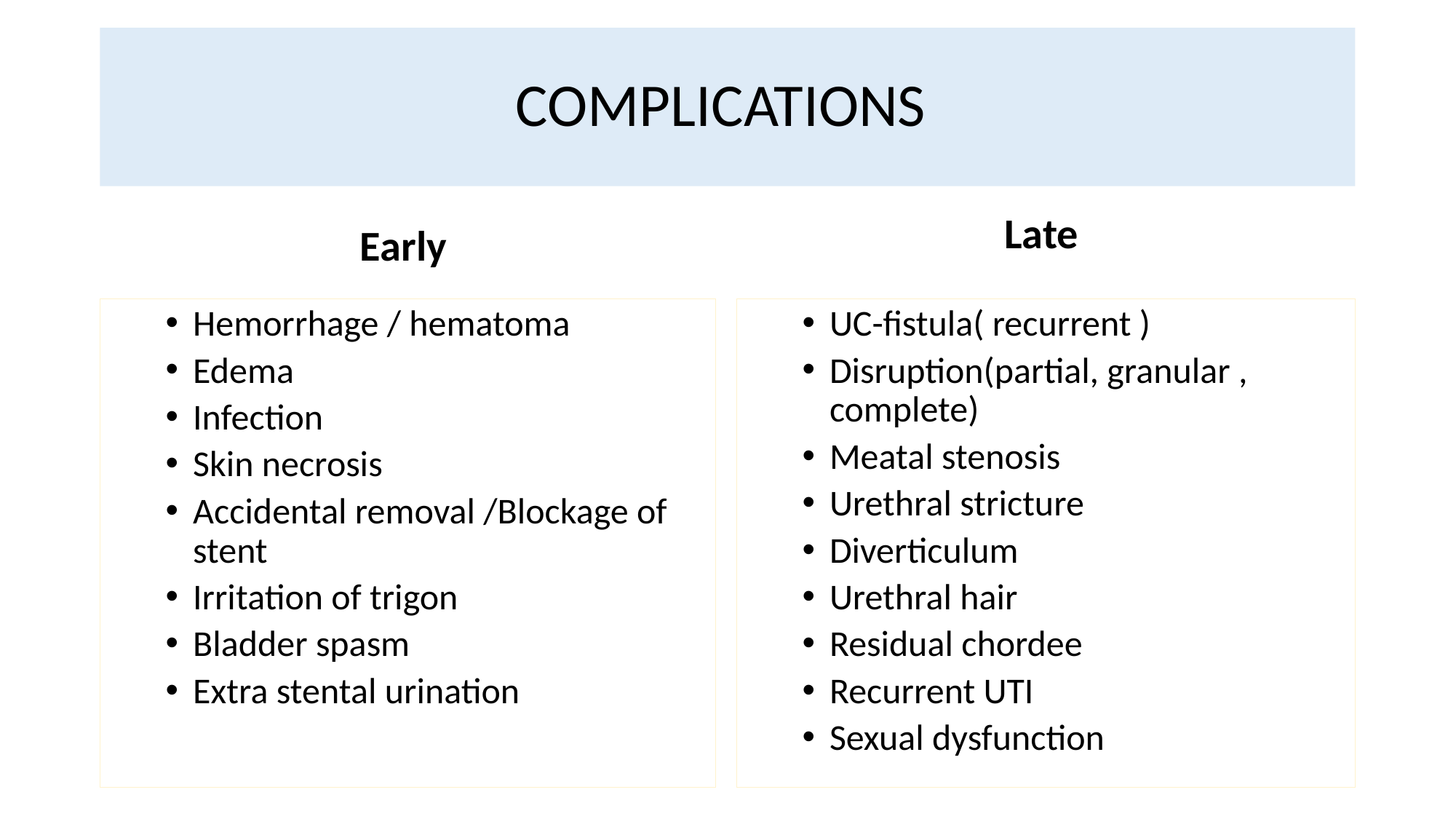

# COMPLICATIONS
Late
Early
Hemorrhage / hematoma
Edema
Infection
Skin necrosis
Accidental removal /Blockage of stent
Irritation of trigon
Bladder spasm
Extra stental urination

UC-fistula( recurrent )
Disruption(partial, granular , complete)
Meatal stenosis
Urethral stricture
Diverticulum
Urethral hair
Residual chordee
Recurrent UTI
Sexual dysfunction